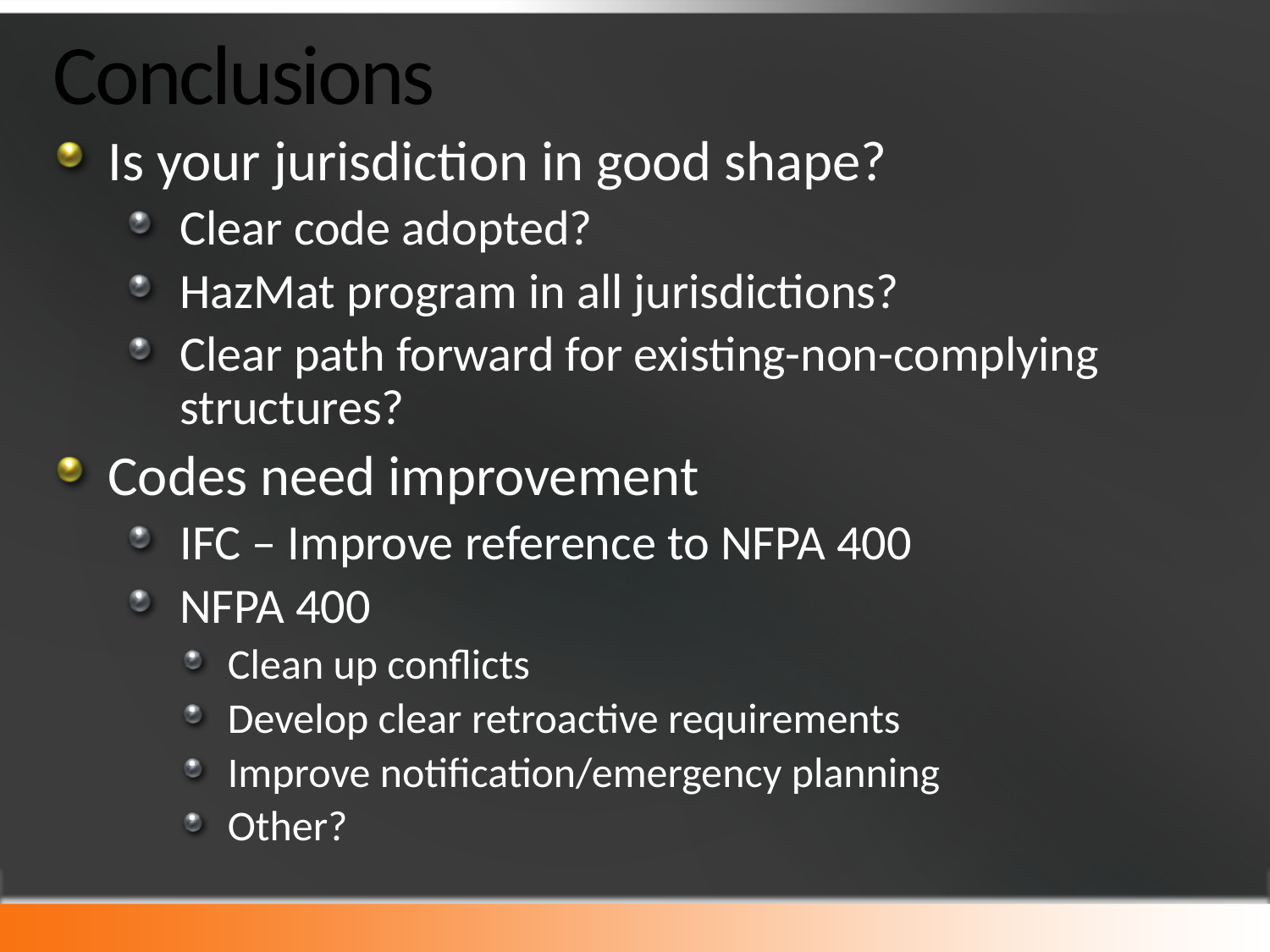

# Conclusions
Is your jurisdiction in good shape?
Clear code adopted?
HazMat program in all jurisdictions?
Clear path forward for existing-non-complying structures?
Codes need improvement
IFC – Improve reference to NFPA 400
NFPA 400
Clean up conflicts
Develop clear retroactive requirements
Improve notification/emergency planning
Other?